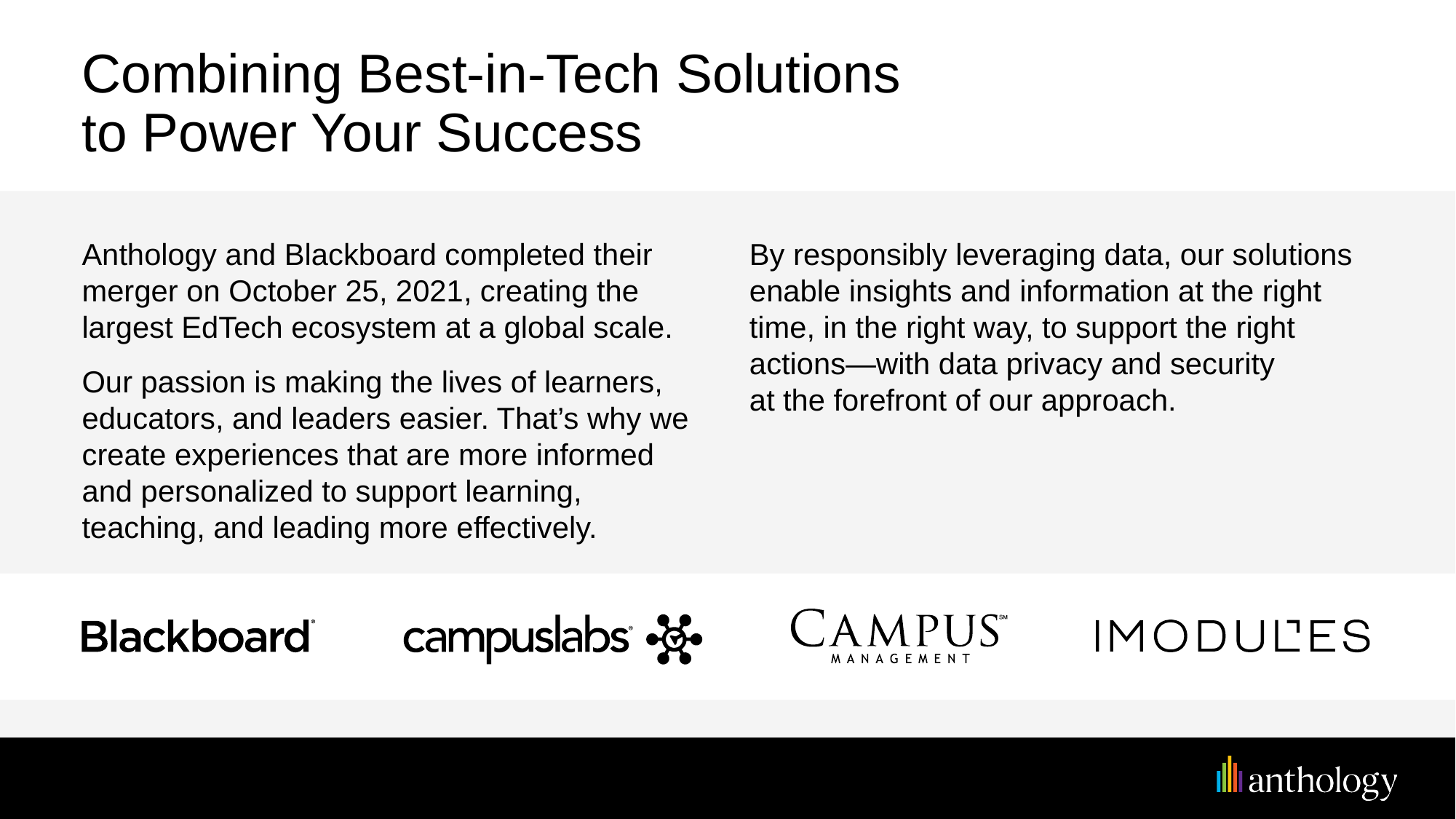

# Combining Best-in-Tech Solutions to Power Your Success

Anthology and Blackboard completed their merger on October 25, 2021, creating the largest EdTech ecosystem at a global scale.
Our passion is making the lives of learners, educators, and leaders easier. That’s why we create experiences that are more informed
and personalized to support learning, teaching, and leading more effectively.
By responsibly leveraging data, our solutions enable insights and information at the right time, in the right way, to support the right actions—with data privacy and security
at the forefront of our approach.